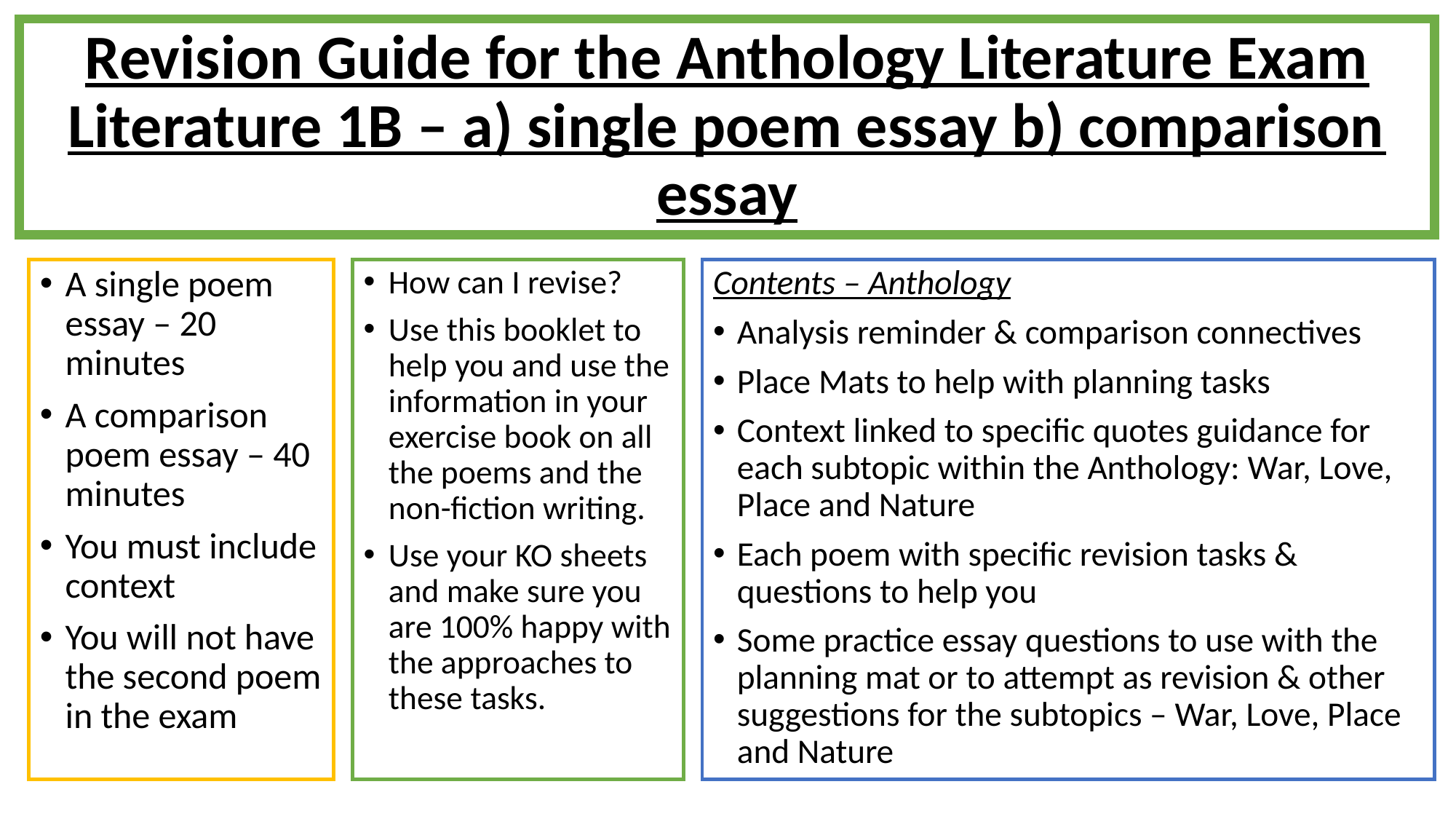

Revision Guide for the Anthology Literature Exam
Literature 1B – a) single poem essay b) comparison essay
#
A single poem essay – 20 minutes
A comparison poem essay – 40 minutes
You must include context
You will not have the second poem in the exam
How can I revise?
Use this booklet to help you and use the information in your exercise book on all the poems and the non-fiction writing.
Use your KO sheets and make sure you are 100% happy with the approaches to these tasks.
Contents – Anthology
Analysis reminder & comparison connectives
Place Mats to help with planning tasks
Context linked to specific quotes guidance for each subtopic within the Anthology: War, Love, Place and Nature
Each poem with specific revision tasks & questions to help you
Some practice essay questions to use with the planning mat or to attempt as revision & other suggestions for the subtopics – War, Love, Place and Nature